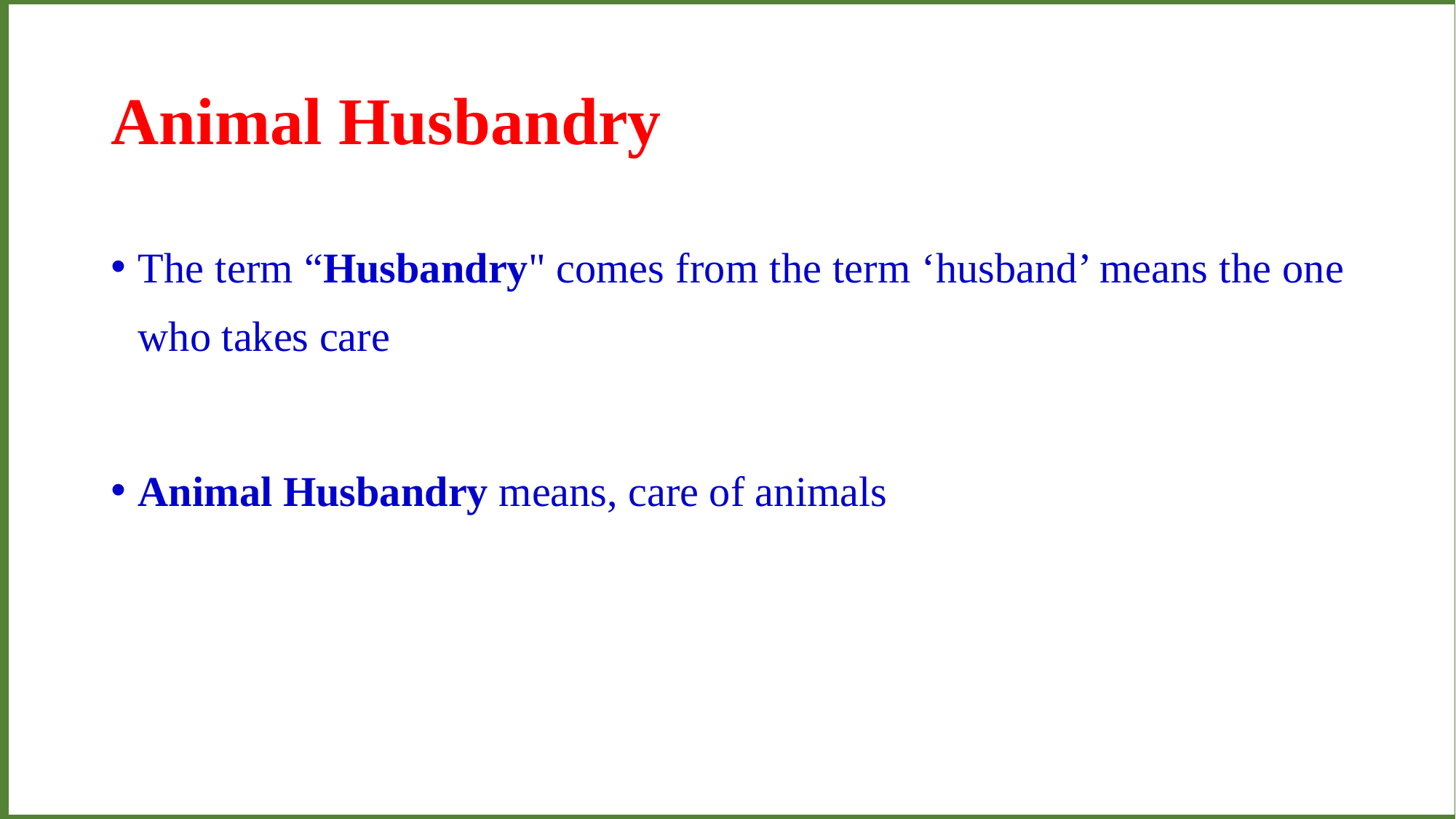

# Animal Husbandry
The term “Husbandry" comes from the term ‘husband’ means the one who takes care

Animal Husbandry means, care of animals